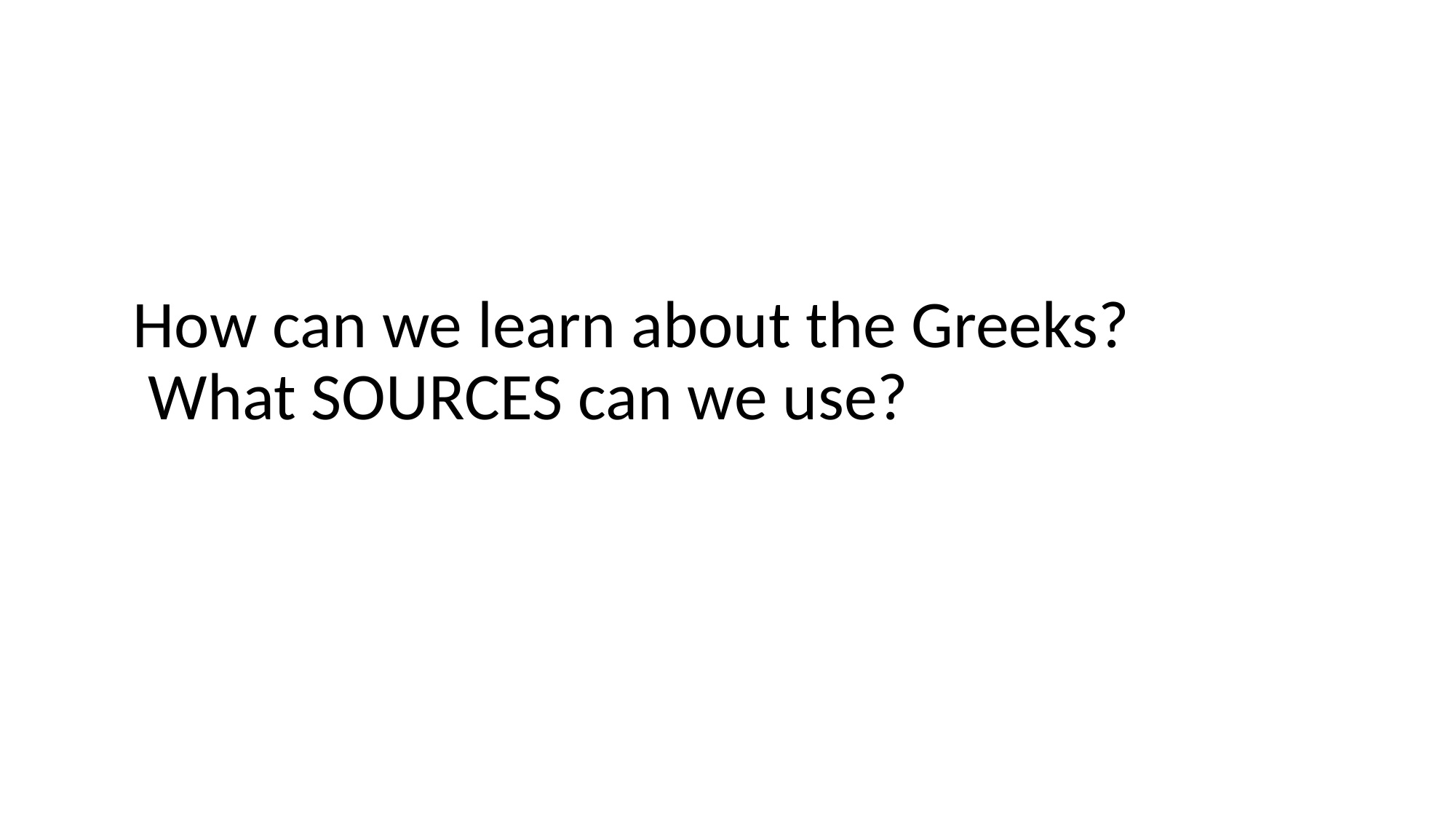

# How can we learn about the Greeks? What SOURCES can we use?